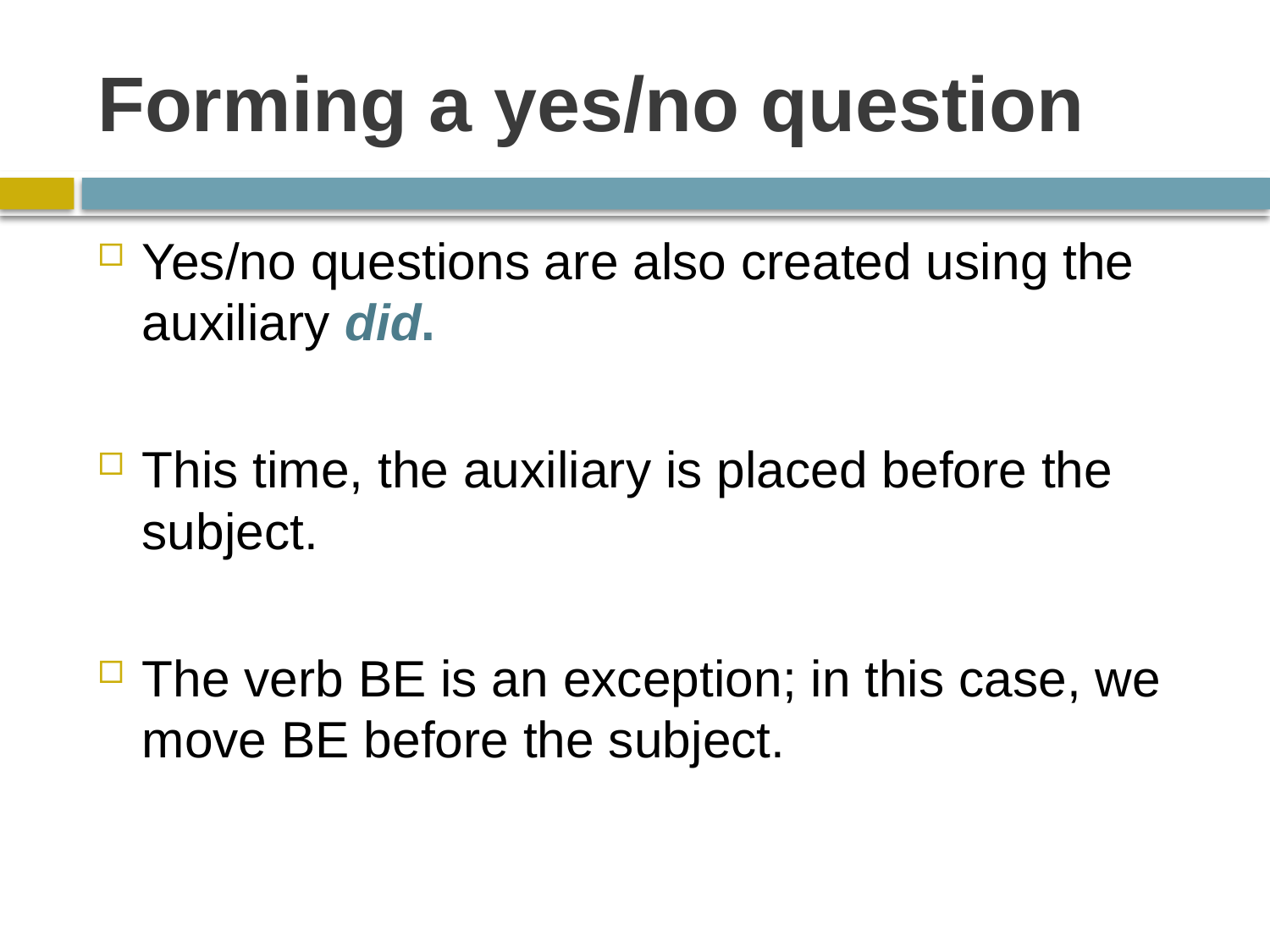

# Forming a yes/no question
Yes/no questions are also created using the auxiliary did.

This time, the auxiliary is placed before the subject.

The verb BE is an exception; in this case, we move BE before the subject.